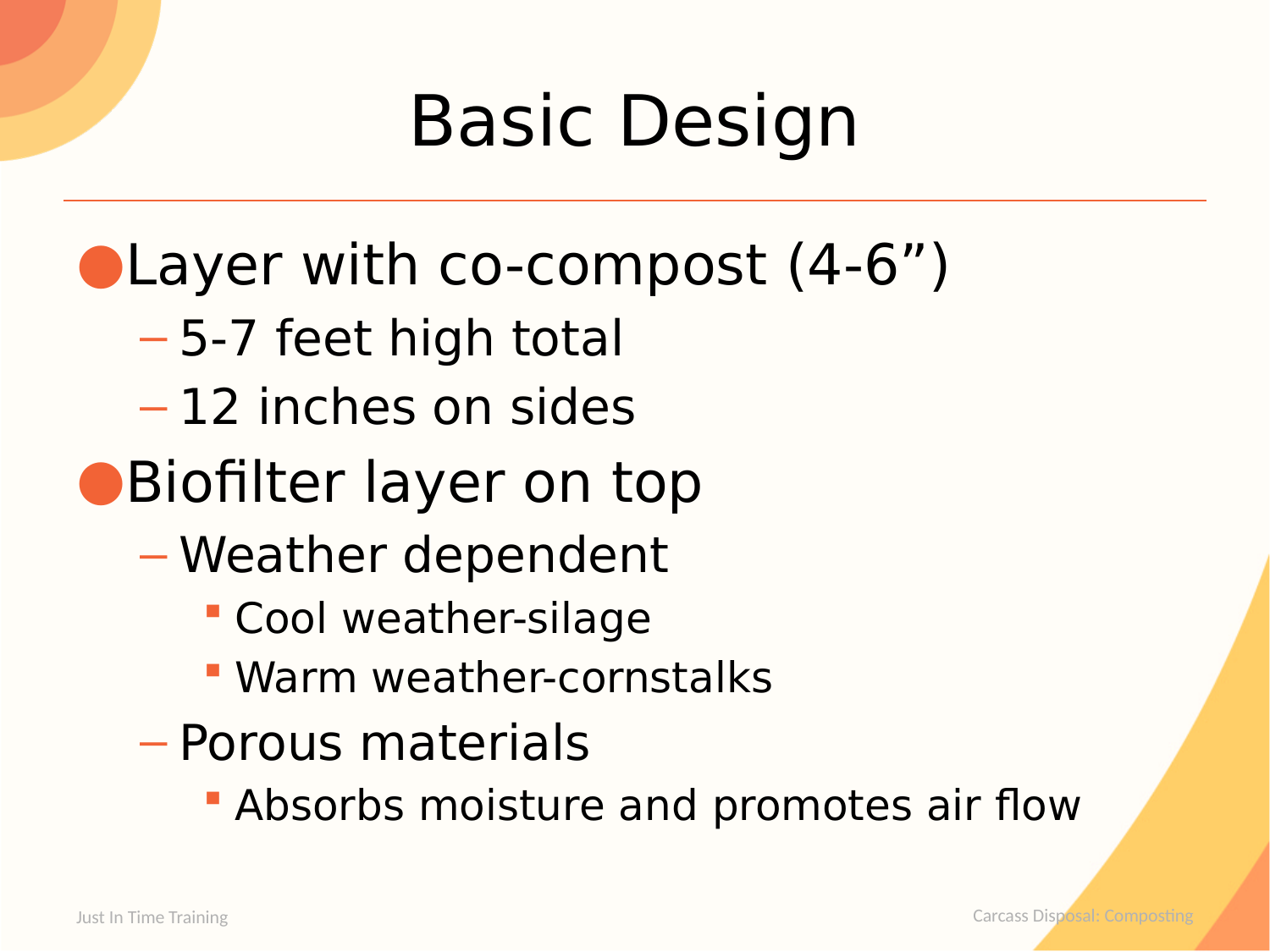

# Basic Design
Layer with co-compost (4-6”)
5-7 feet high total
12 inches on sides
Biofilter layer on top
Weather dependent
Cool weather-silage
Warm weather-cornstalks
Porous materials
Absorbs moisture and promotes air flow
Just In Time Training
Carcass Disposal: Composting